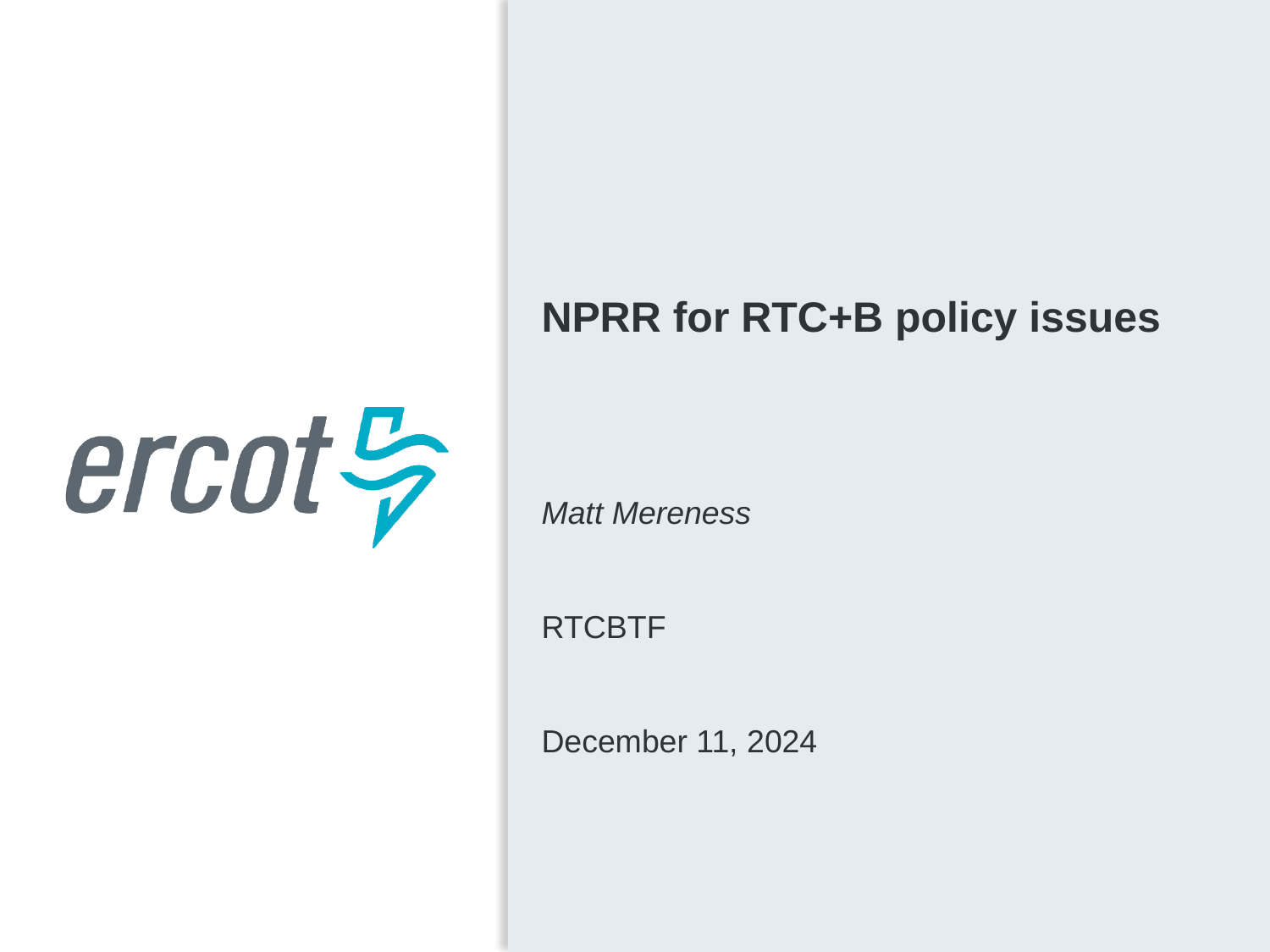

NPRR for RTC+B policy issues

Matt Mereness

RTCBTF

December 11, 2024